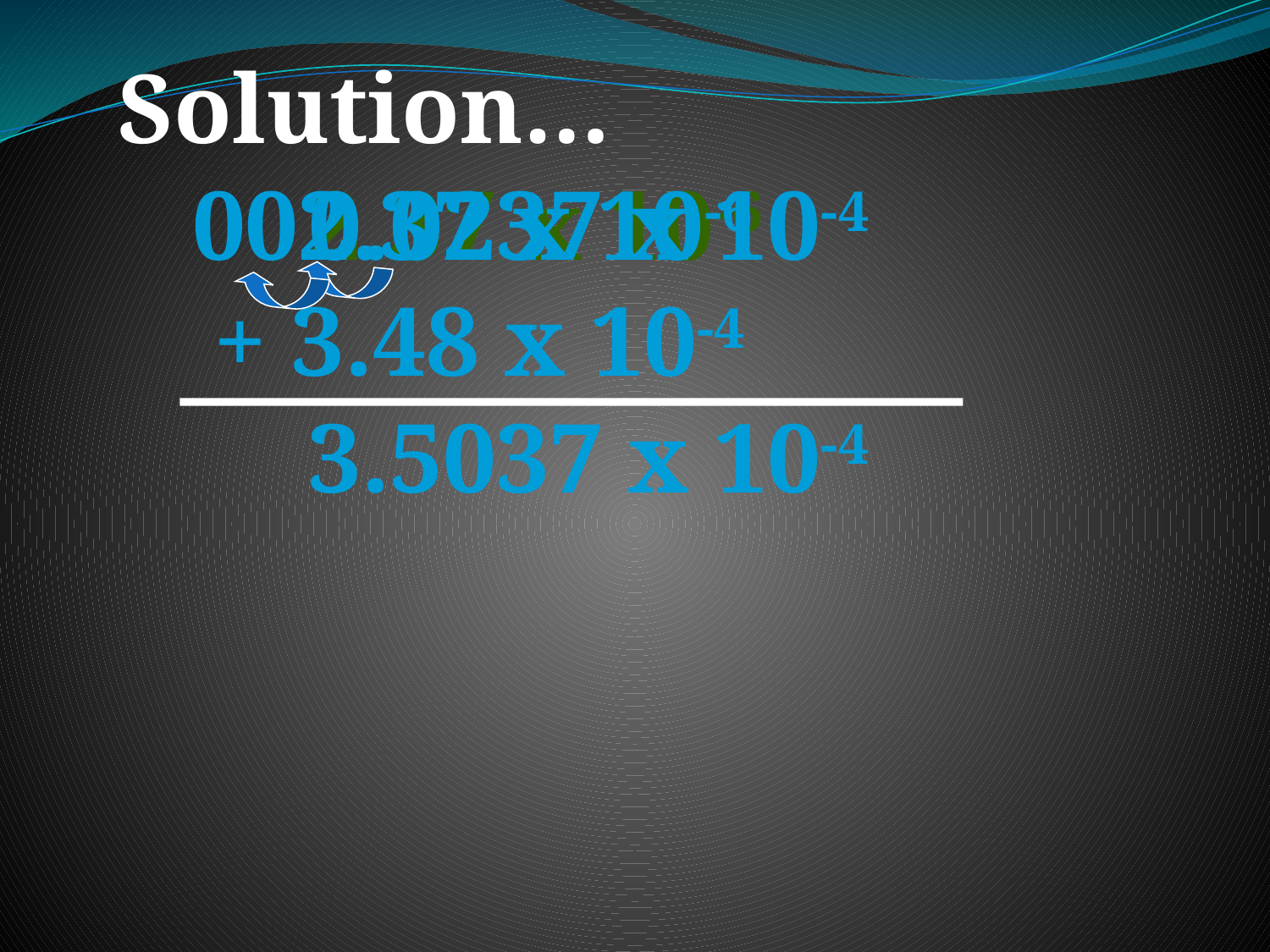

Solution…
002.37 x 10-6
2.37 x 10-6
0.0237 x 10-4

+ 3.48 x 10-4

3.5037 x 10-4